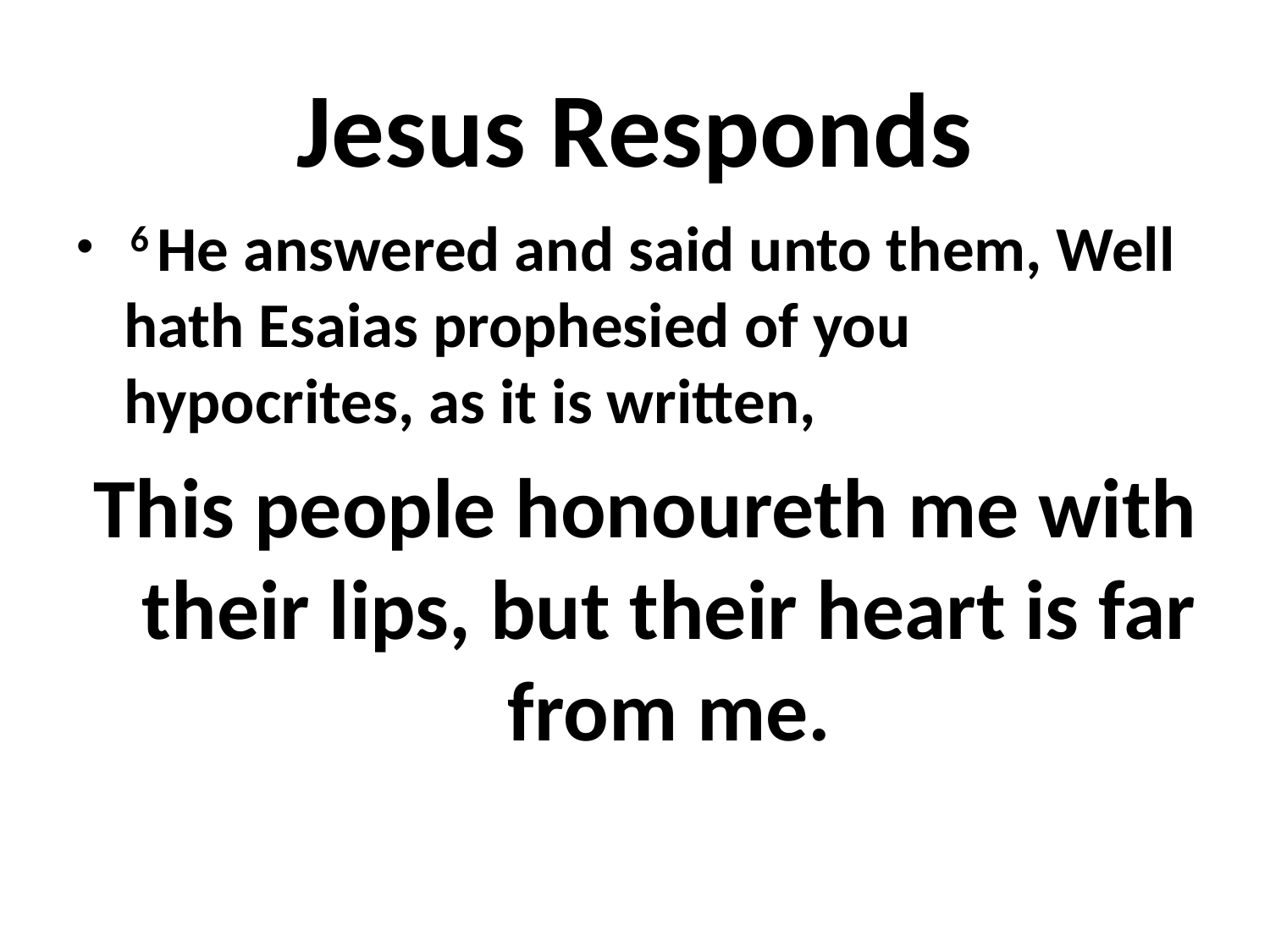

# Jesus Responds
 6 He answered and said unto them, Well hath Esaias prophesied of you hypocrites, as it is written,
This people honoureth me with their lips, but their heart is far from me.